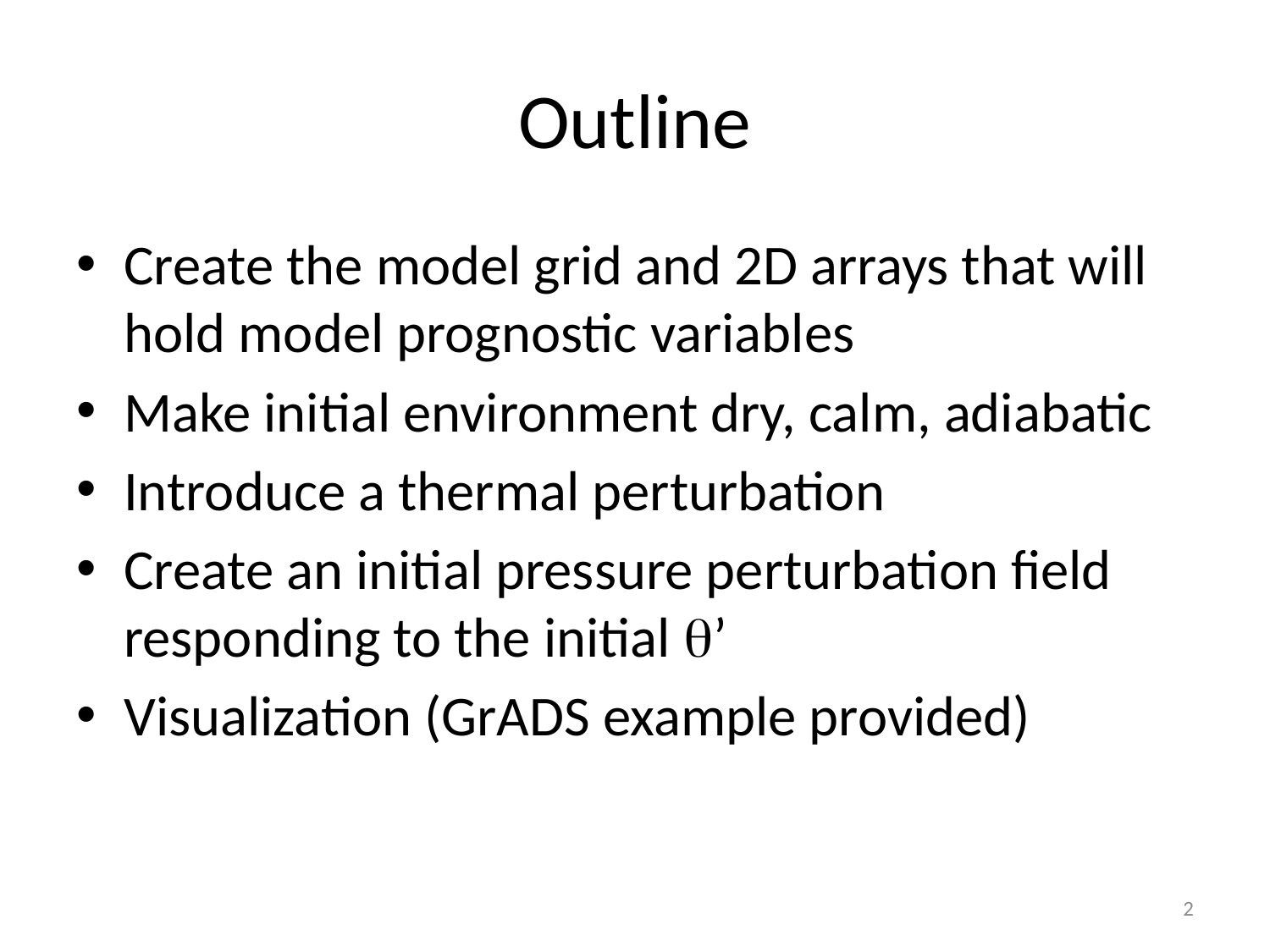

# Outline
Create the model grid and 2D arrays that will hold model prognostic variables
Make initial environment dry, calm, adiabatic
Introduce a thermal perturbation
Create an initial pressure perturbation field responding to the initial θ’
Visualization (GrADS example provided)

2